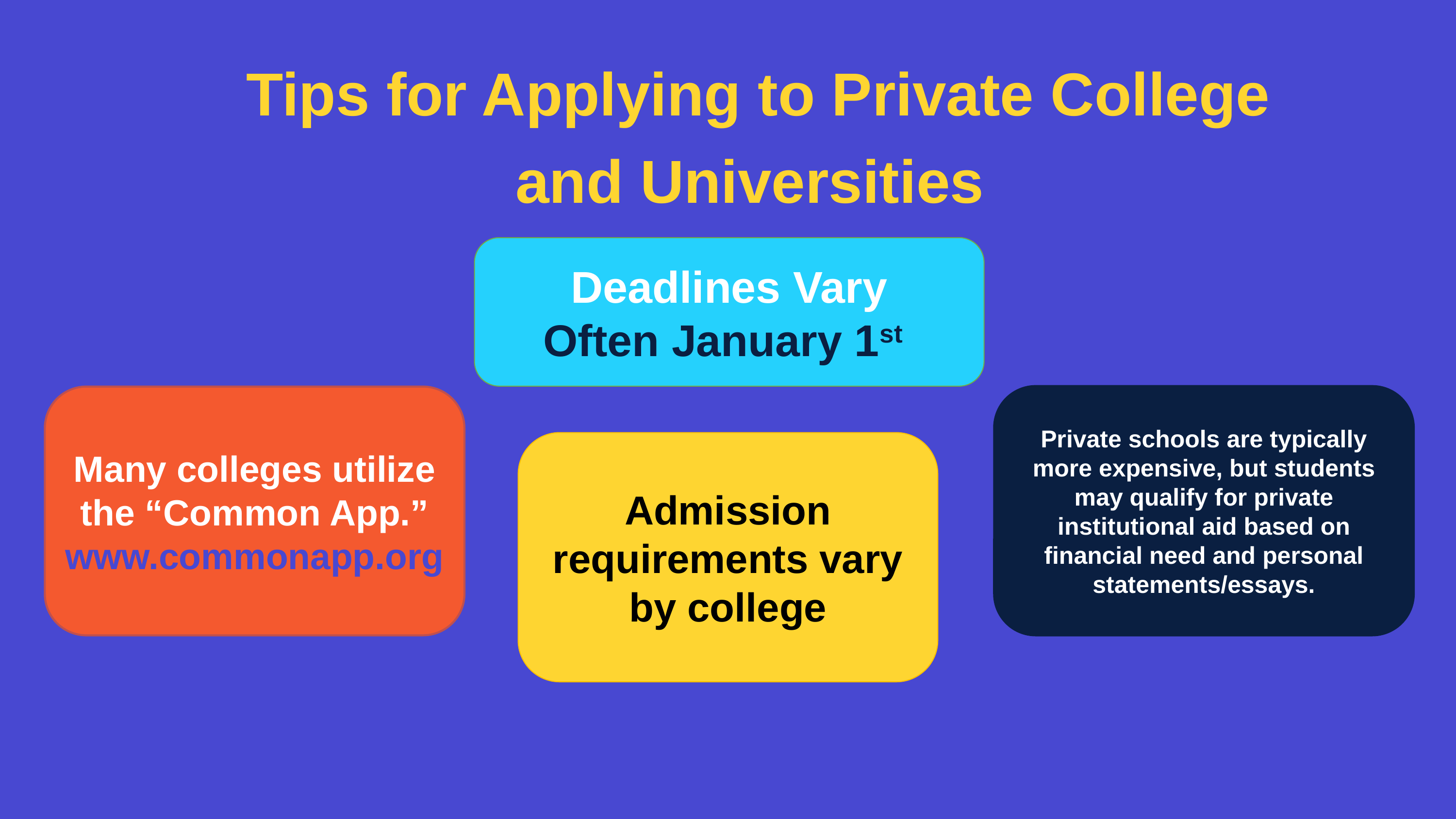

Tips for Applying to Private College and Universities
Deadlines Vary
Often January 1st
Private schools are typically more expensive, but students may qualify for private institutional aid based on financial need and personal statements/essays.
Many colleges utilize the “Common App.” www.commonapp.org
Admission requirements vary by college